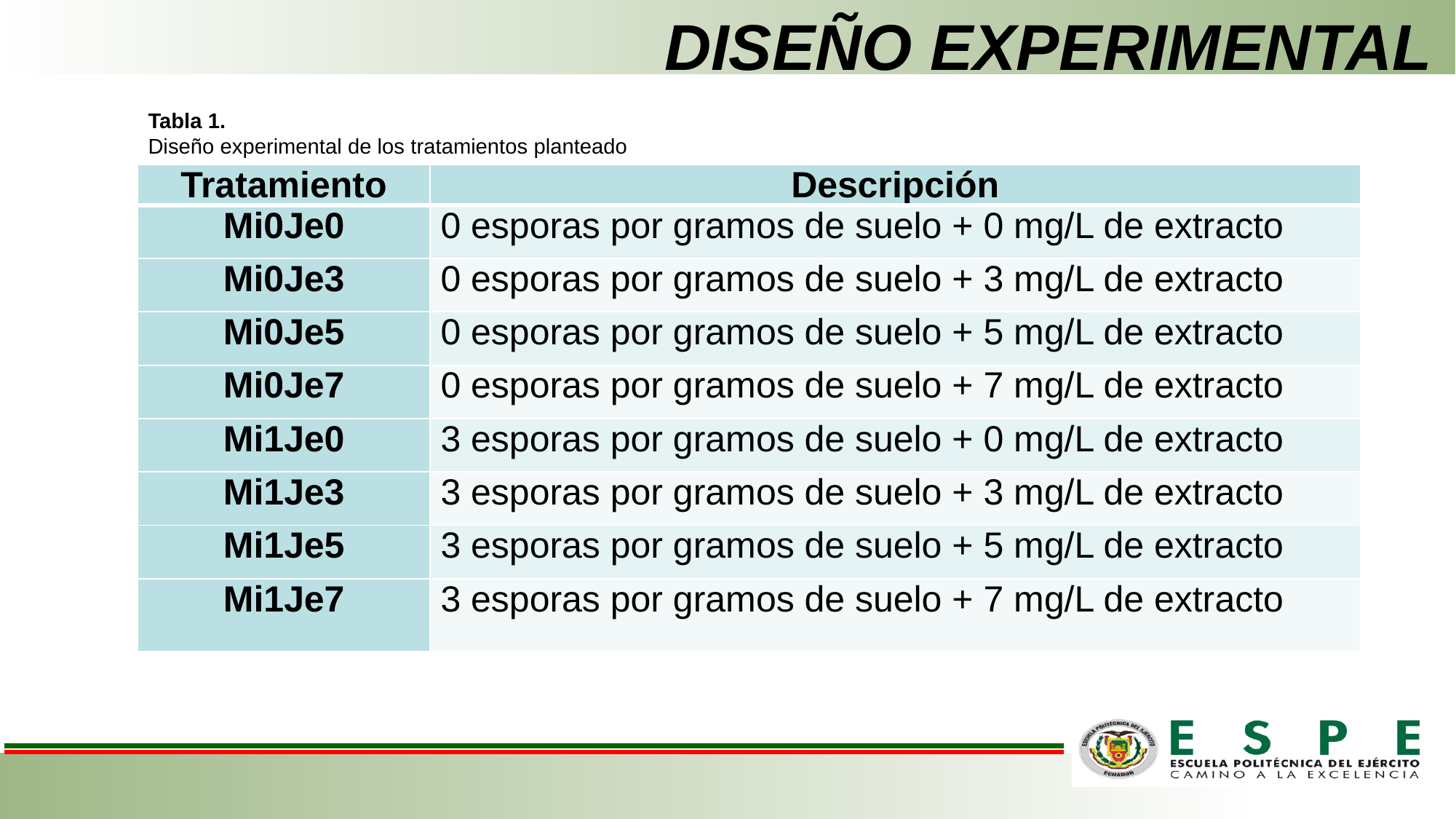

DISEÑO EXPERIMENTAL
Tabla 1.
Diseño experimental de los tratamientos planteado
| Tratamiento | Descripción |
| --- | --- |
| Mi0Je0 | 0 esporas por gramos de suelo + 0 mg/L de extracto |
| Mi0Je3 | 0 esporas por gramos de suelo + 3 mg/L de extracto |
| Mi0Je5 | 0 esporas por gramos de suelo + 5 mg/L de extracto |
| Mi0Je7 | 0 esporas por gramos de suelo + 7 mg/L de extracto |
| Mi1Je0 | 3 esporas por gramos de suelo + 0 mg/L de extracto |
| Mi1Je3 | 3 esporas por gramos de suelo + 3 mg/L de extracto |
| Mi1Je5 | 3 esporas por gramos de suelo + 5 mg/L de extracto |
| Mi1Je7 | 3 esporas por gramos de suelo + 7 mg/L de extracto |